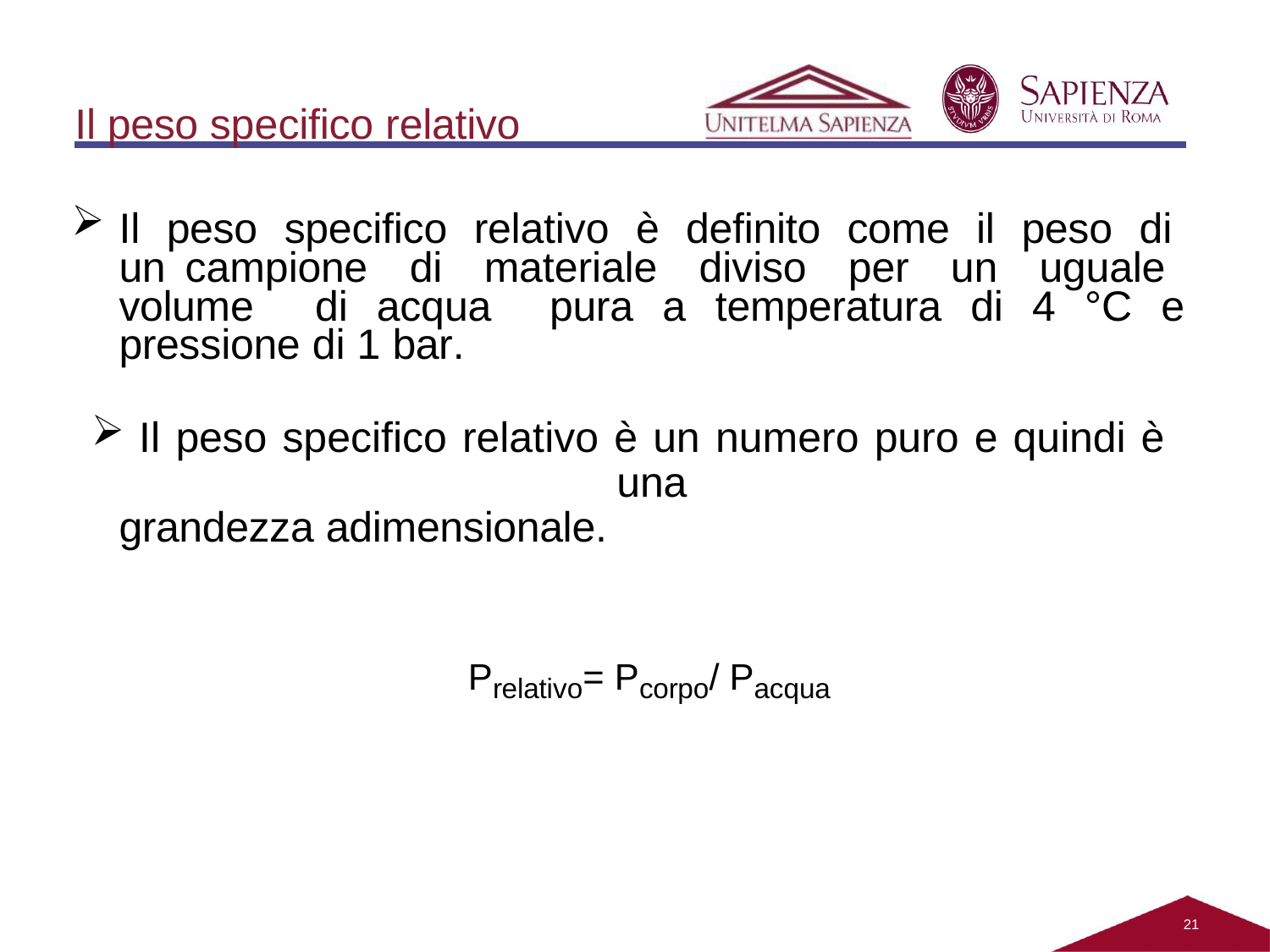

Il peso specifico relativo

Il  peso  specifico  relativo  è  definito  come  il  peso  di  un campione  di  materiale  diviso  per  un  uguale  volume  di acqua  pura a temperatura di 4 °C e pressione di 1 bar.

Il peso specifico relativo è un numero puro e quindi è una
grandezza adimensionale.

Prelativo= Pcorpo/ Pacqua
21